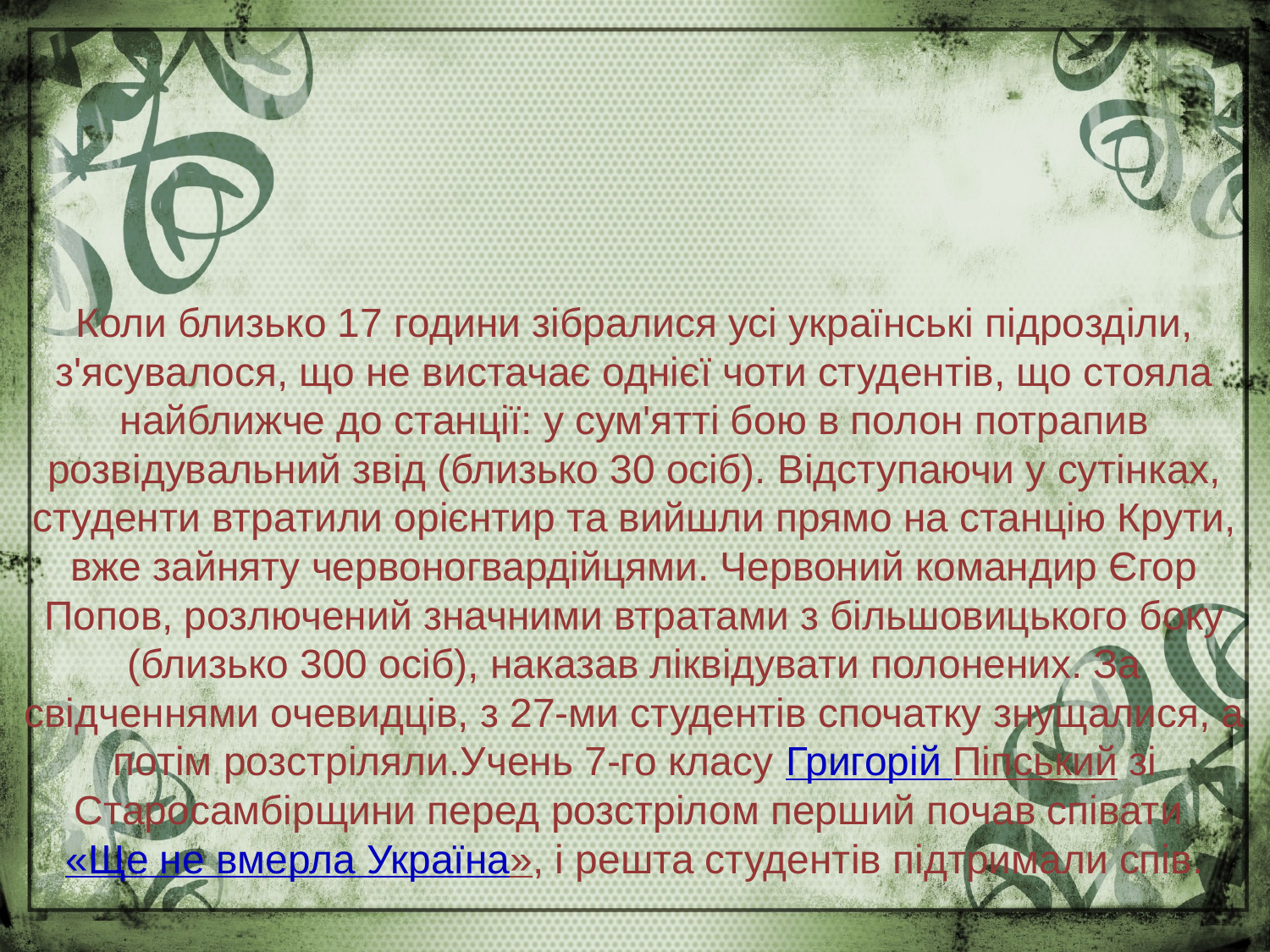

# Коли близько 17 години зібралися усі українські підрозділи, з'ясувалося, що не вистачає однієї чоти студентів, що стояла найближче до станції: у сум'ятті бою в полон потрапив розвідувальний звід (близько 30 осіб). Відступаючи у сутінках, студенти втратили орієнтир та вийшли прямо на станцію Крути, вже зайняту червоногвардійцями. Червоний командир Єгор Попов, розлючений значними втратами з більшовицького боку (близько 300 осіб), наказав ліквідувати полонених. За свідченнями очевидців, з 27-ми студентів спочатку знущалися, а потім розстріляли.Учень 7-го класу Григорій Піпський зі Старосамбірщини перед розстрілом перший почав співати  «Ще не вмерла Україна», і решта студентів підтримали спів.